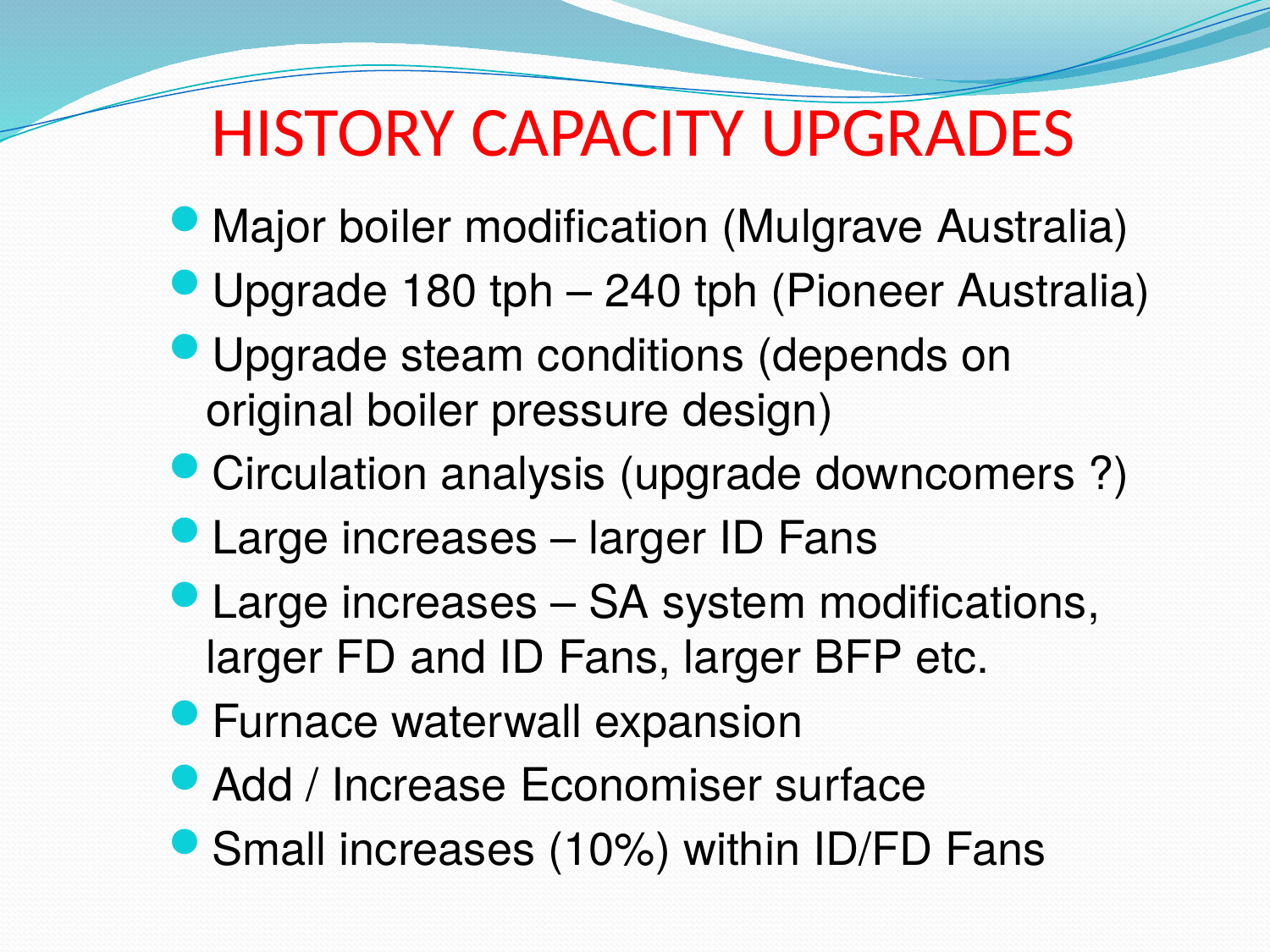

# HISTORY CAPACITY UPGRADES
Major boiler modification (Mulgrave Australia)
Upgrade 180 tph – 240 tph (Pioneer Australia)
Upgrade steam conditions (depends on original boiler pressure design)
Circulation analysis (upgrade downcomers ?)
Large increases – larger ID Fans
Large increases – SA system modifications, larger FD and ID Fans, larger BFP etc.
Furnace waterwall expansion
Add / Increase Economiser surface
Small increases (10%) within ID/FD Fans